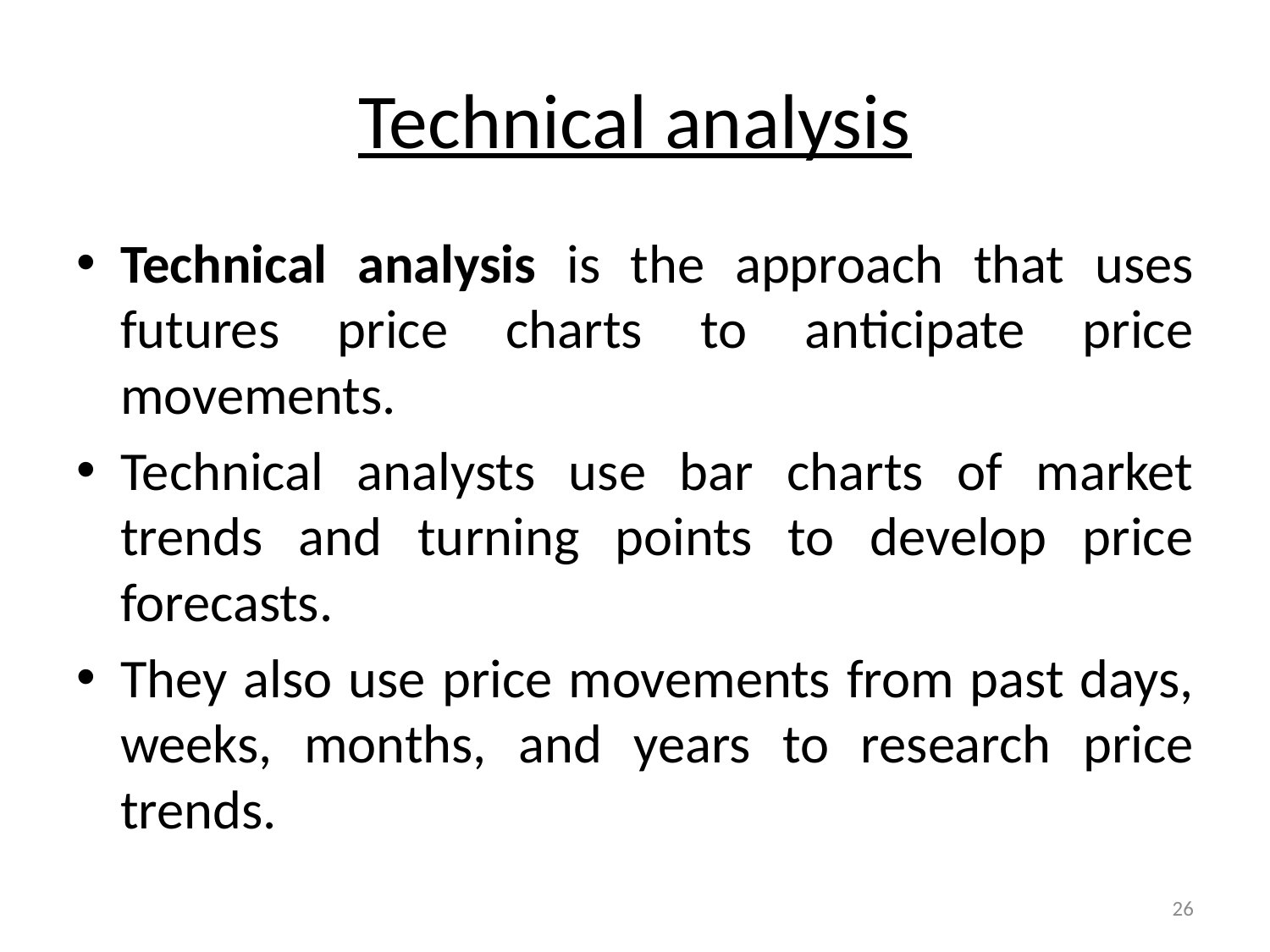

# Technical analysis
Technical analysis is the approach that uses futures price charts to anticipate price movements.
Technical analysts use bar charts of market trends and turning points to develop price forecasts.
They also use price movements from past days, weeks, months, and years to research price trends.

26